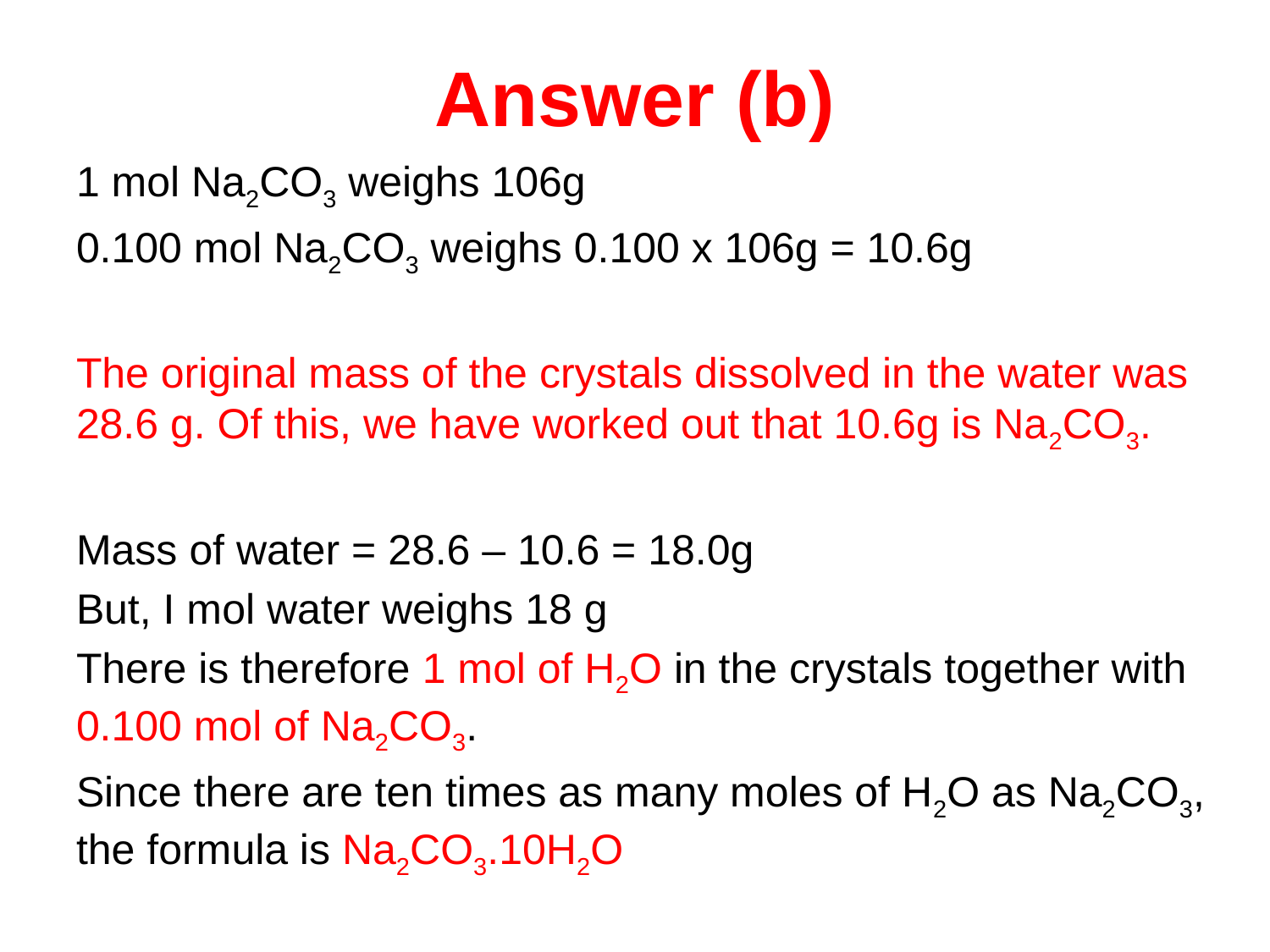

# Answer (b)
1 mol Na2CO3 weighs 106g
0.100 mol Na2CO3 weighs 0.100 x 106g = 10.6g

The original mass of the crystals dissolved in the water was 28.6 g. Of this, we have worked out that 10.6g is Na2CO3.

Mass of water = 28.6 – 10.6 = 18.0g
But, I mol water weighs 18 g
There is therefore 1 mol of H2O in the crystals together with 0.100 mol of Na2CO3.
Since there are ten times as many moles of H2O as Na2CO3, the formula is Na2CO3.10H2O